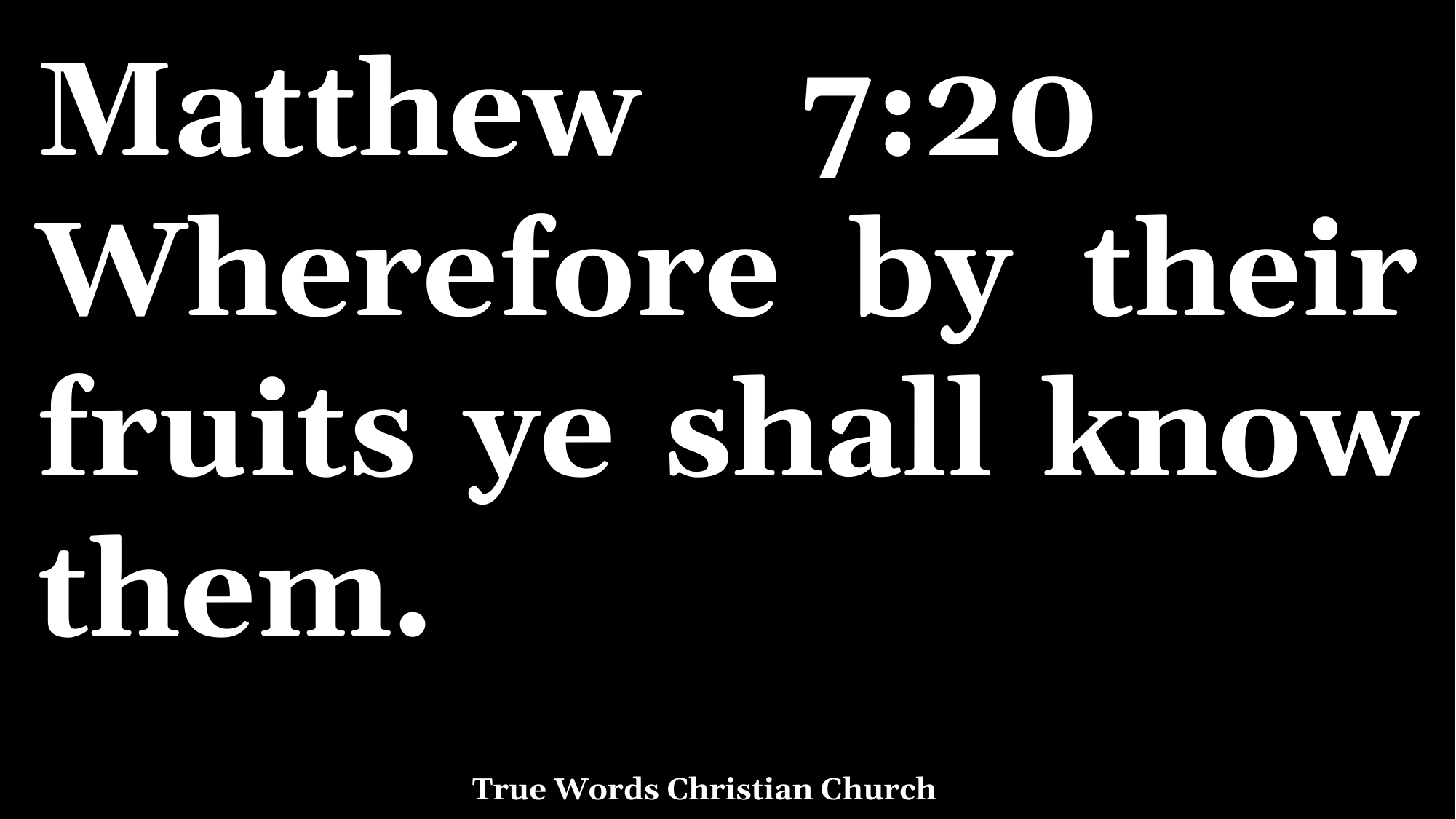

Matthew 7:20   Wherefore by their fruits ye shall know them.
True Words Christian Church